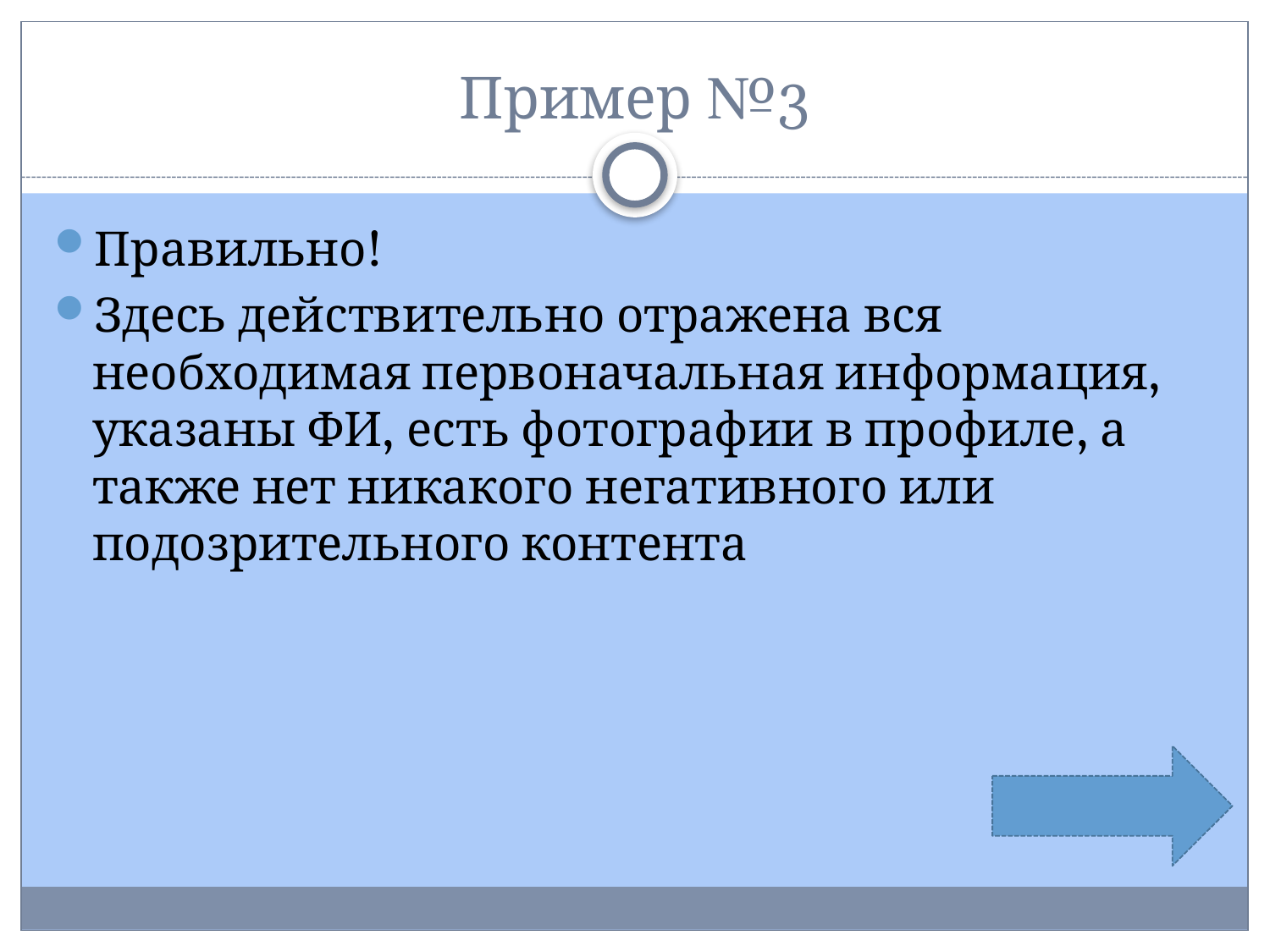

# Пример №3
Правильно!
Здесь действительно отражена вся необходимая первоначальная информация, указаны ФИ, есть фотографии в профиле, а также нет никакого негативного или подозрительного контента